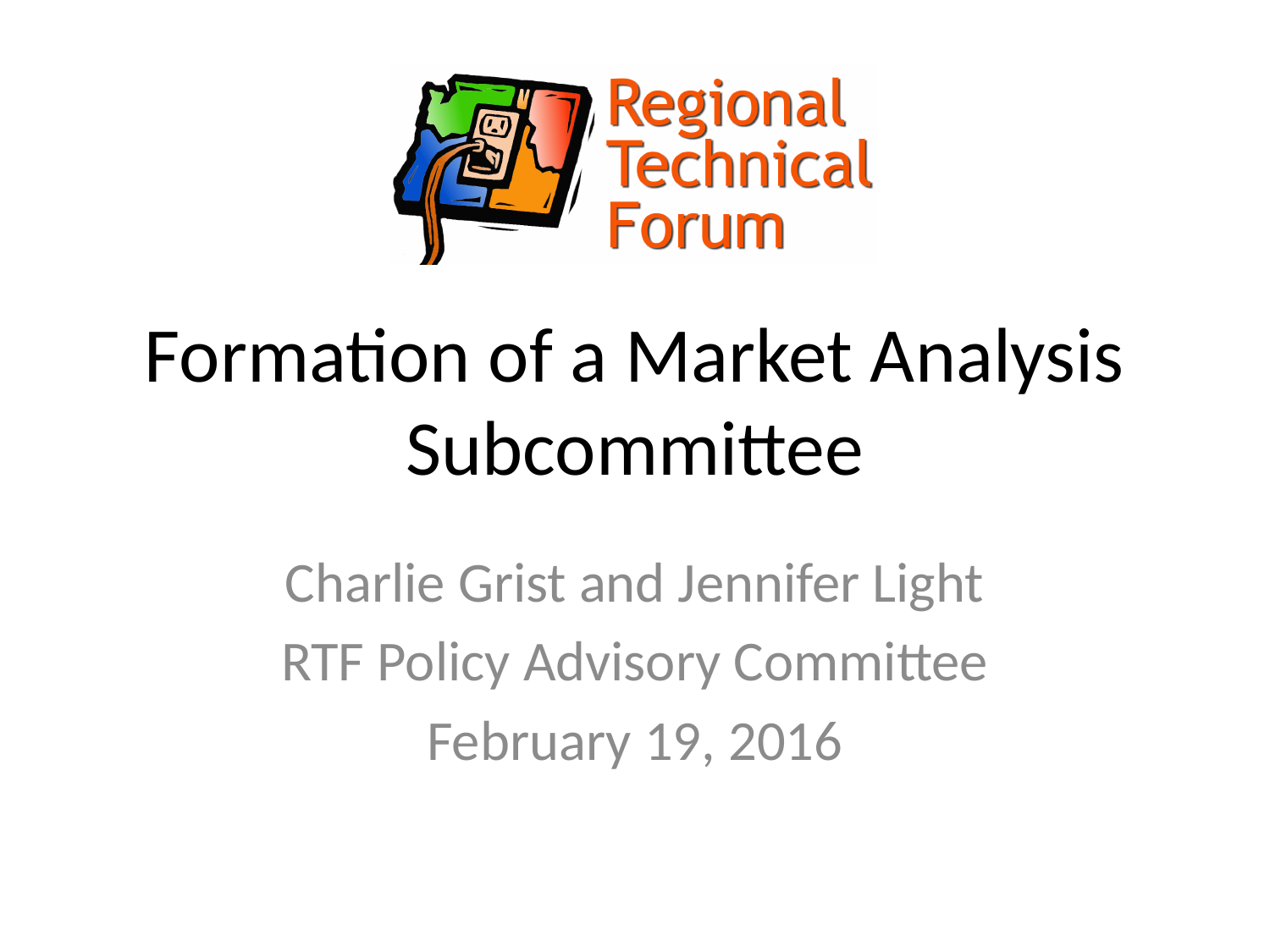

# Formation of a Market Analysis Subcommittee
Charlie Grist and Jennifer Light
RTF Policy Advisory Committee
February 19, 2016